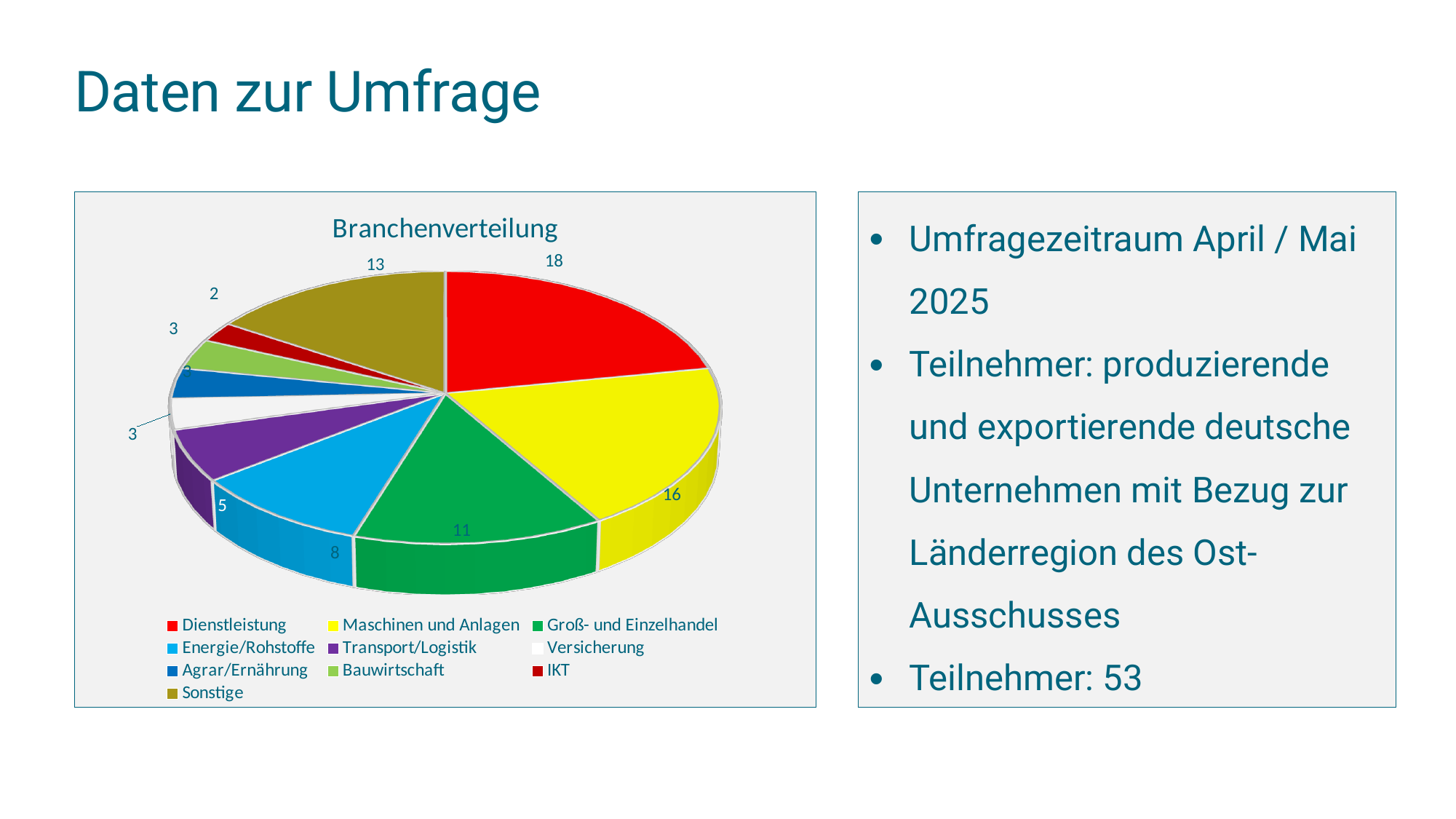

# Daten zur Umfrage
Umfragezeitraum April / Mai 2025
Teilnehmer: produzierende und exportierende deutsche Unternehmen mit Bezug zur Länderregion des Ost-Ausschusses
Teilnehmer: 53

[unsupported chart]